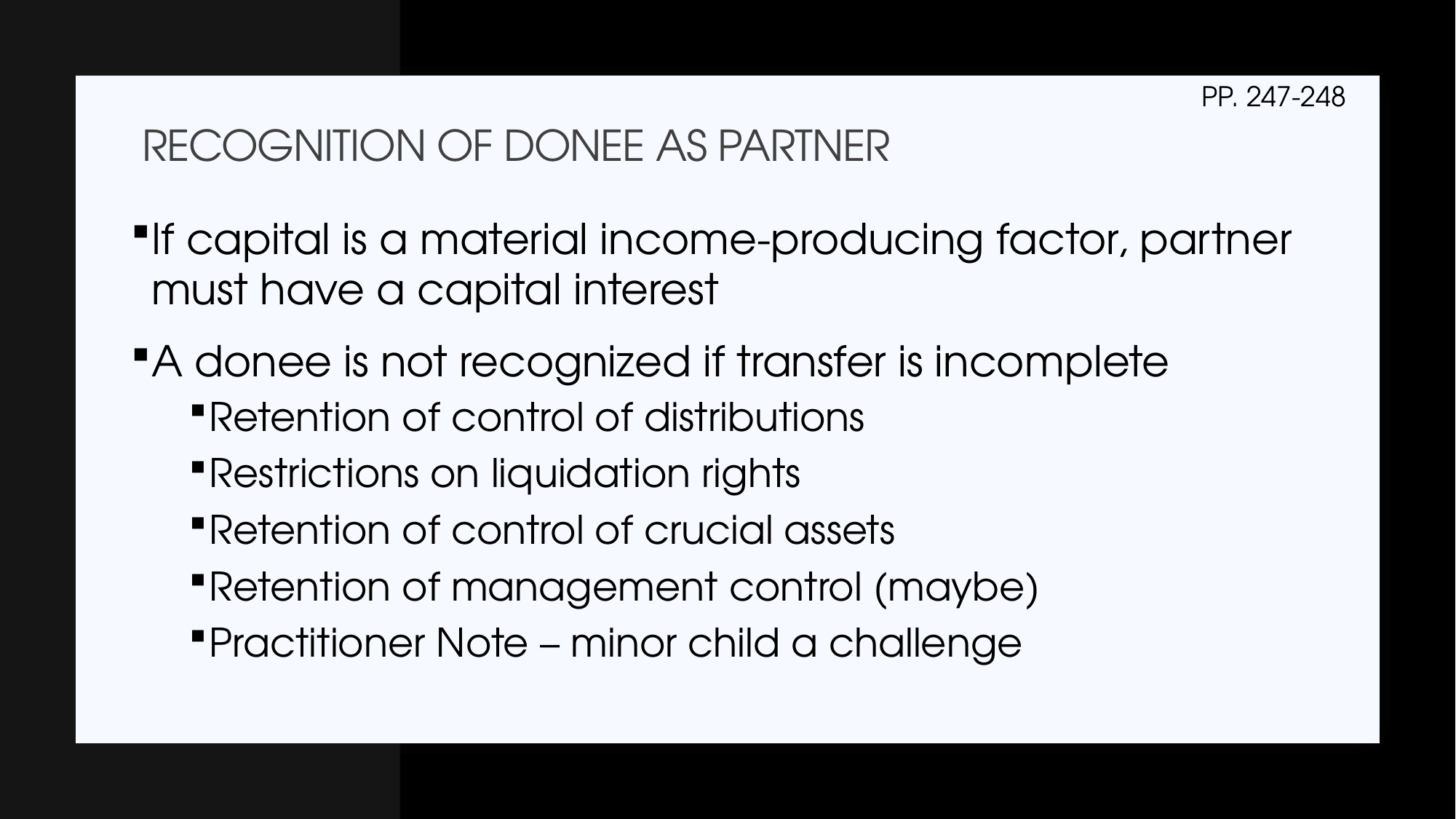

PP. 247-248
# Recognition of donee as partner
If capital is a material income-producing factor, partner must have a capital interest
A donee is not recognized if transfer is incomplete
Retention of control of distributions
Restrictions on liquidation rights
Retention of control of crucial assets
Retention of management control (maybe)
Practitioner Note – minor child a challenge